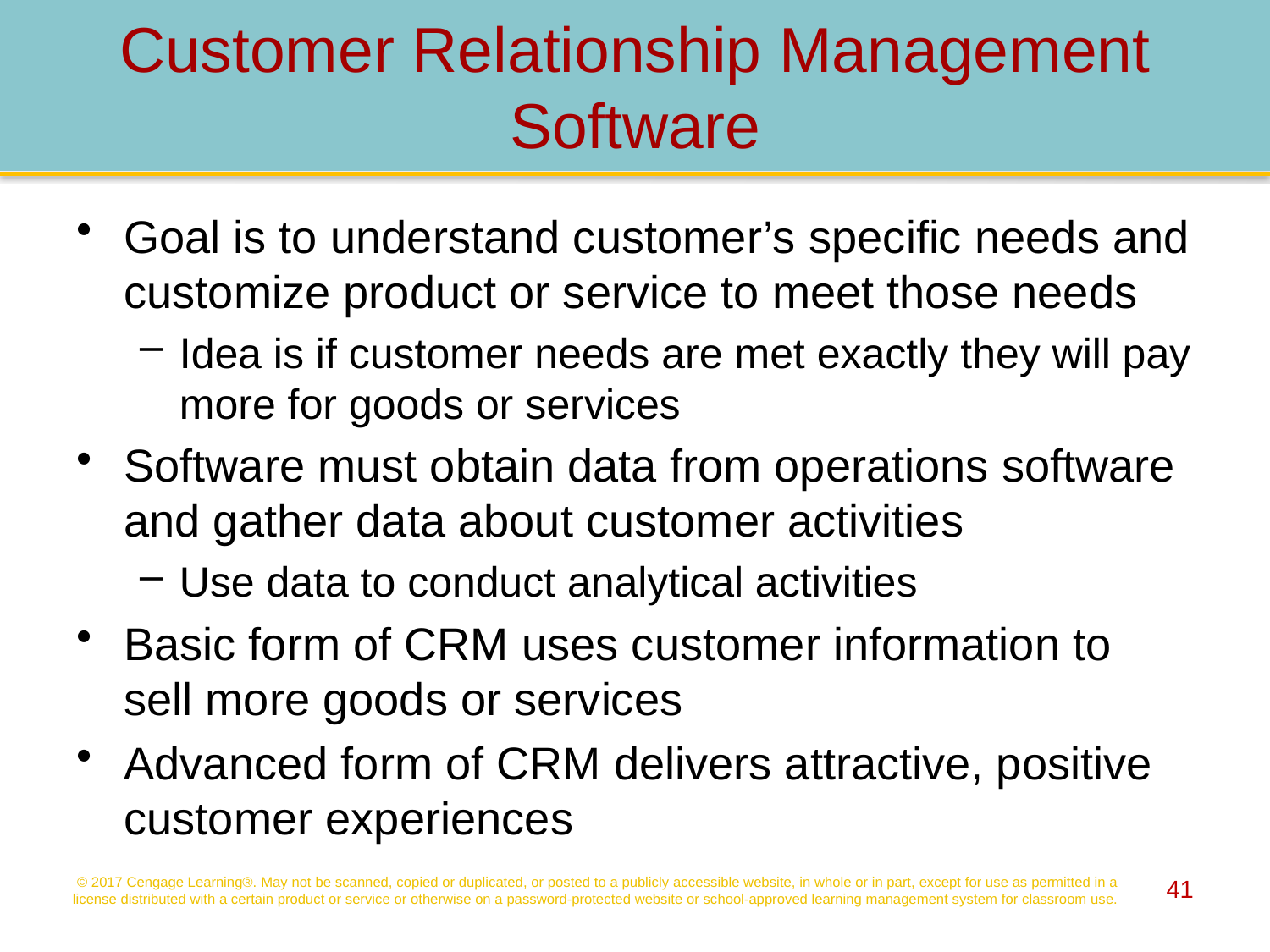

# Customer Relationship Management Software
Goal is to understand customer’s specific needs and customize product or service to meet those needs
Idea is if customer needs are met exactly they will pay more for goods or services
Software must obtain data from operations software and gather data about customer activities
Use data to conduct analytical activities
Basic form of CRM uses customer information to sell more goods or services
Advanced form of CRM delivers attractive, positive customer experiences

© 2017 Cengage Learning®. May not be scanned, copied or duplicated, or posted to a publicly accessible website, in whole or in part, except for use as permitted in a license distributed with a certain product or service or otherwise on a password-protected website or school-approved learning management system for classroom use.
41